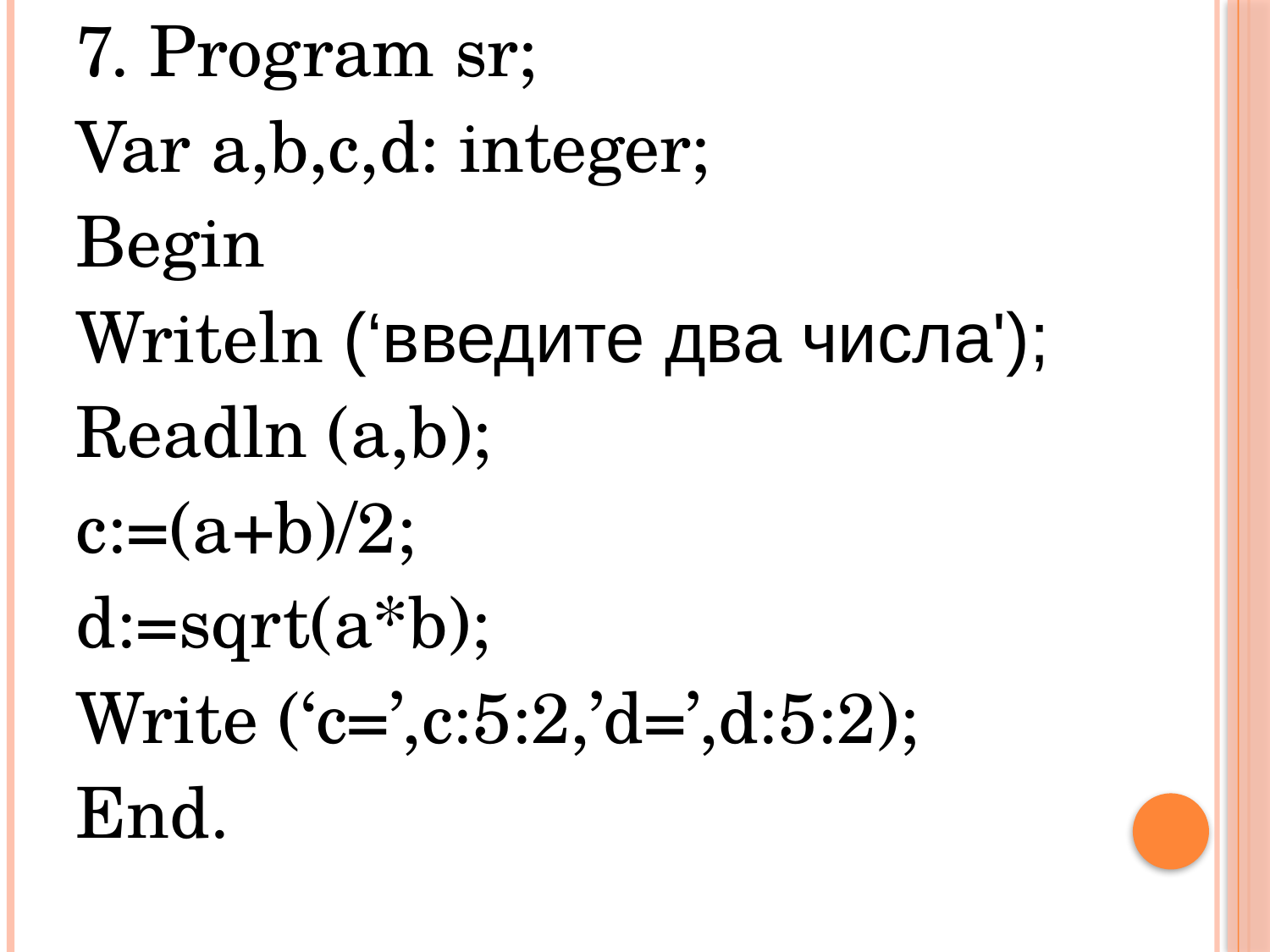

7. Program sr;
Var a,b,c,d: integer;
Begin
Writeln (‘введите два числа');
Readln (a,b);
c:=(a+b)/2;
d:=sqrt(a*b);
Write (‘c=’,c:5:2,’d=’,d:5:2);
End.